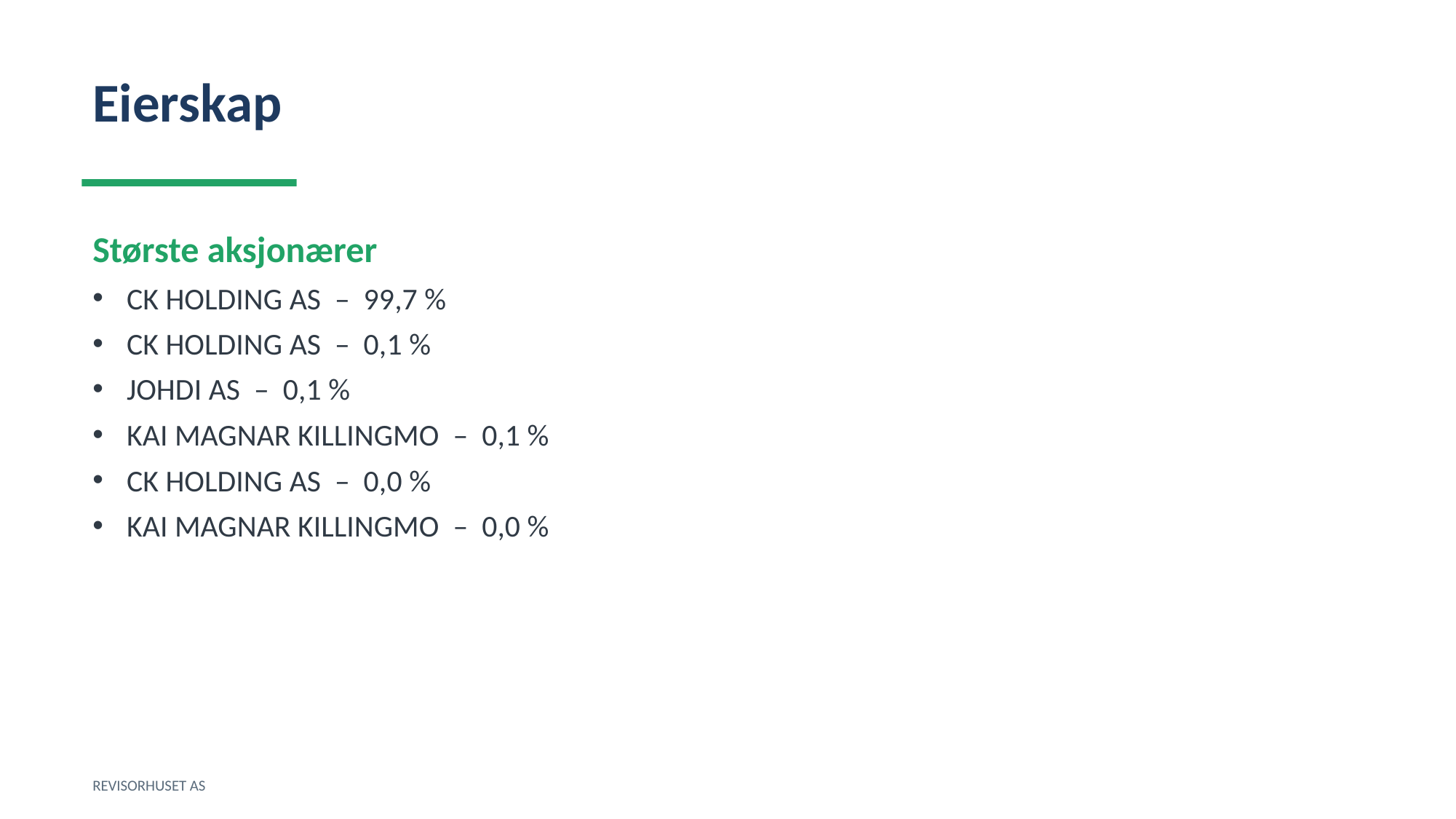

Eierskap

Største aksjonærer
CK HOLDING AS  –  99,7 %
CK HOLDING AS  –  0,1 %
JOHDI AS  –  0,1 %
KAI MAGNAR KILLINGMO  –  0,1 %
CK HOLDING AS  –  0,0 %
KAI MAGNAR KILLINGMO  –  0,0 %
REVISORHUSET AS